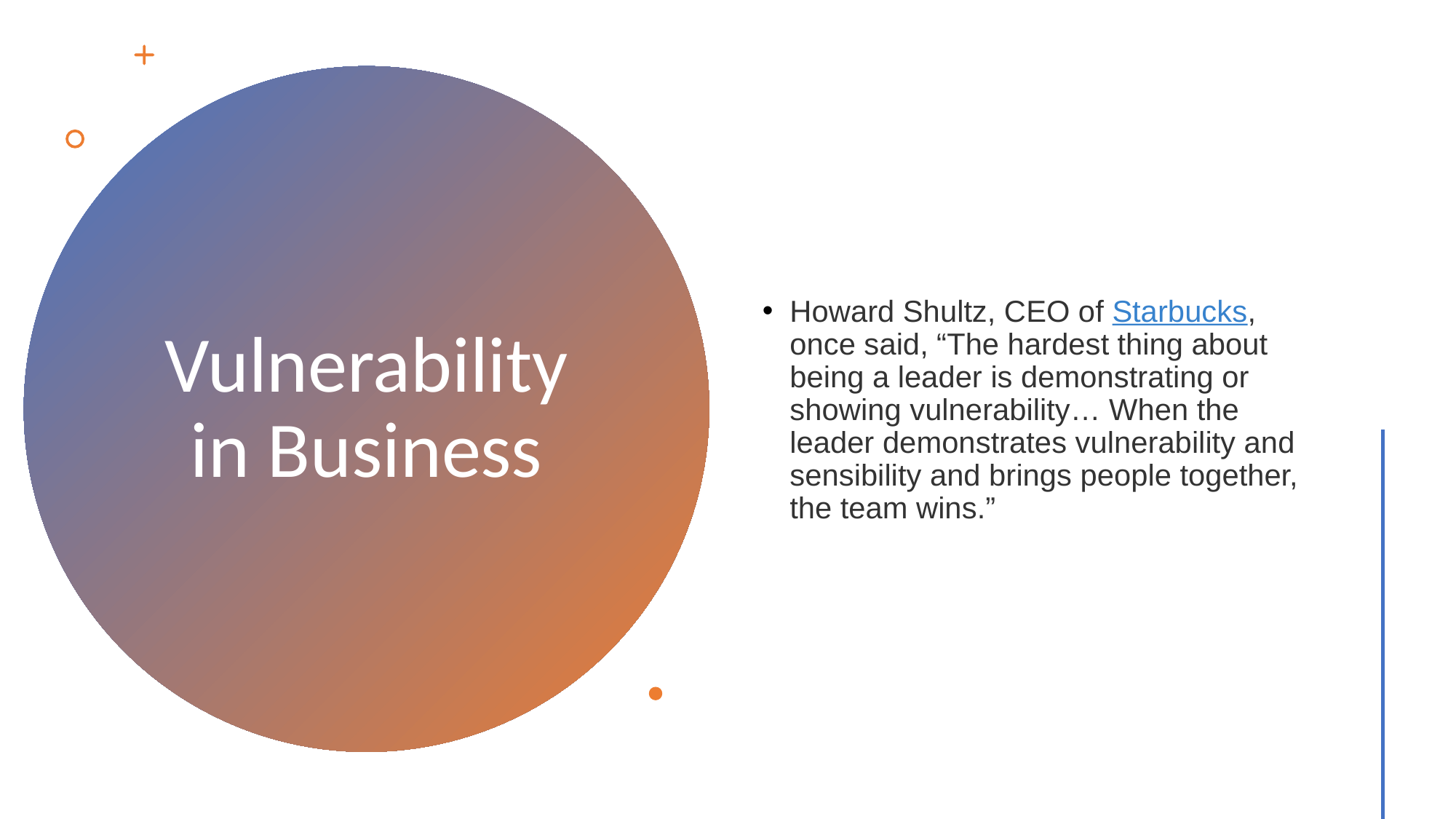

Howard Shultz, CEO of Starbucks, once said, “The hardest thing about being a leader is demonstrating or showing vulnerability… When the leader demonstrates vulnerability and sensibility and brings people together, the team wins.”

# Vulnerability in Business